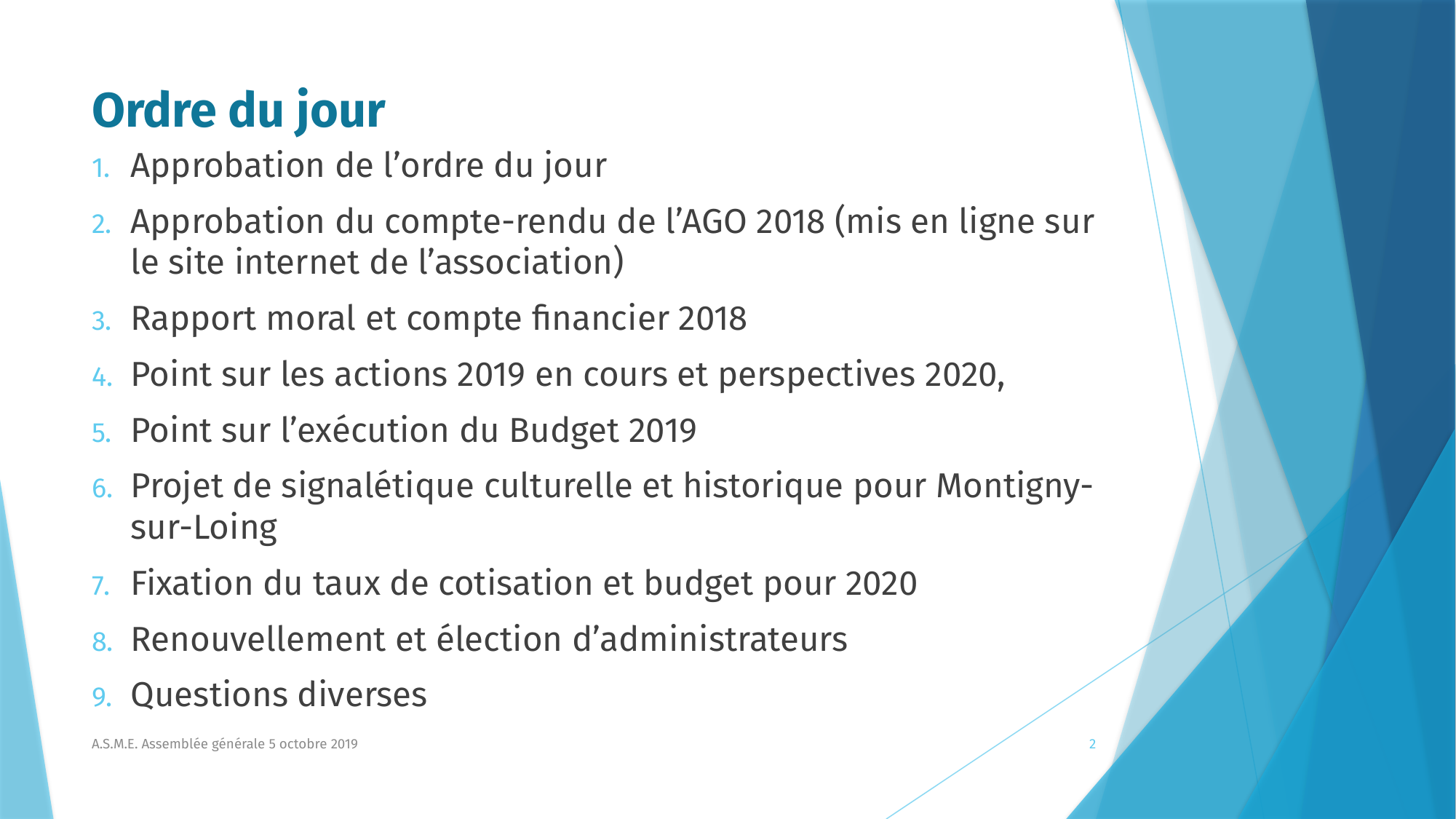

# Ordre du jour
Approbation de l’ordre du jour
Approbation du compte-rendu de l’AGO 2018 (mis en ligne sur le site internet de l’association)
Rapport moral et compte financier 2018
Point sur les actions 2019 en cours et perspectives 2020,
Point sur l’exécution du Budget 2019
Projet de signalétique culturelle et historique pour Montigny-sur-Loing
Fixation du taux de cotisation et budget pour 2020
Renouvellement et élection d’administrateurs
Questions diverses

A.S.M.E. Assemblée générale 5 octobre 2019
2